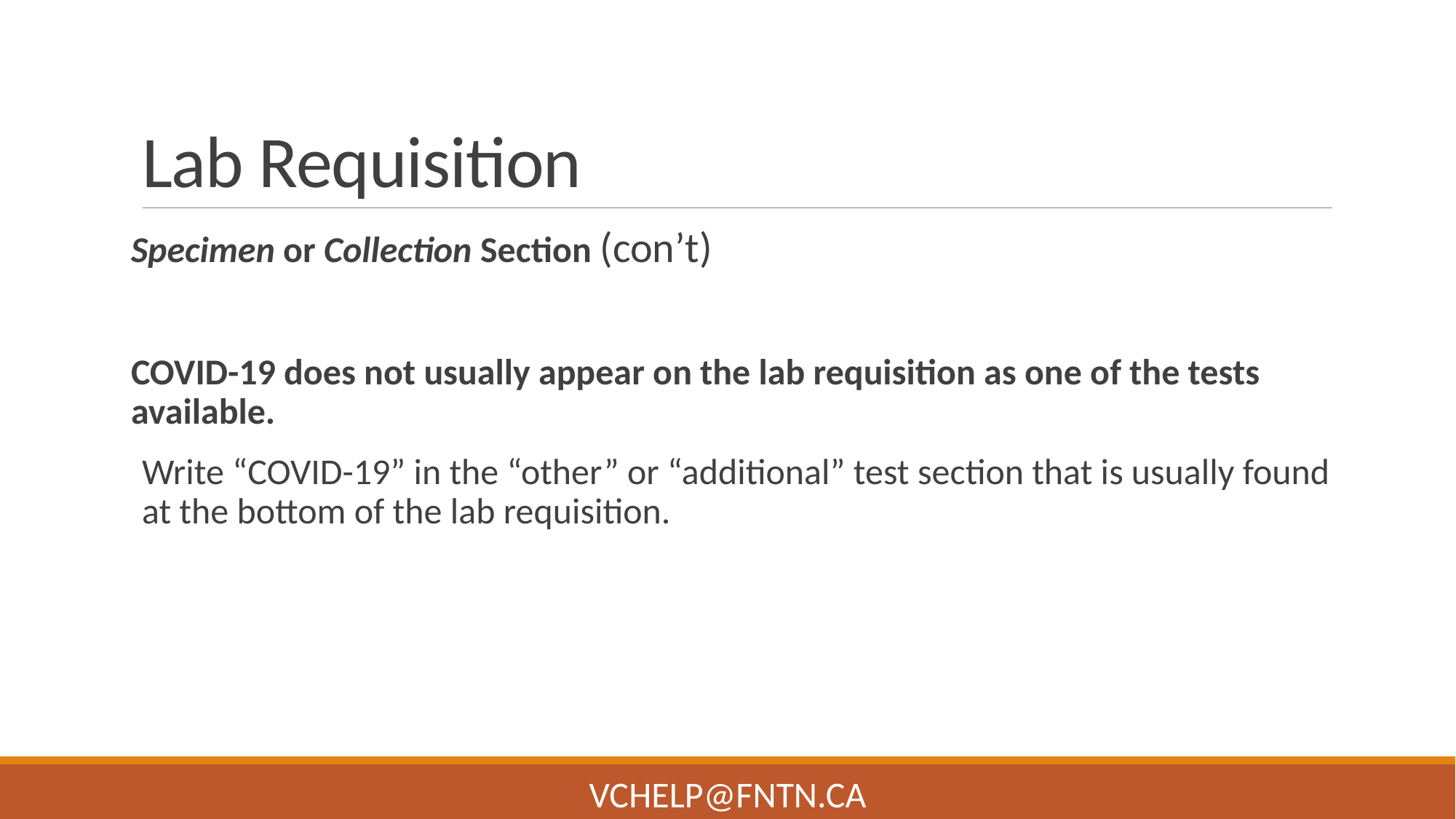

# Lab Requisition
Specimen or Collection Section (con’t)

COVID-19 does not usually appear on the lab requisition as one of the tests available.
Write “COVID-19” in the “other” or “additional” test section that is usually found at the bottom of the lab requisition.

VChelp@FNTN.ca